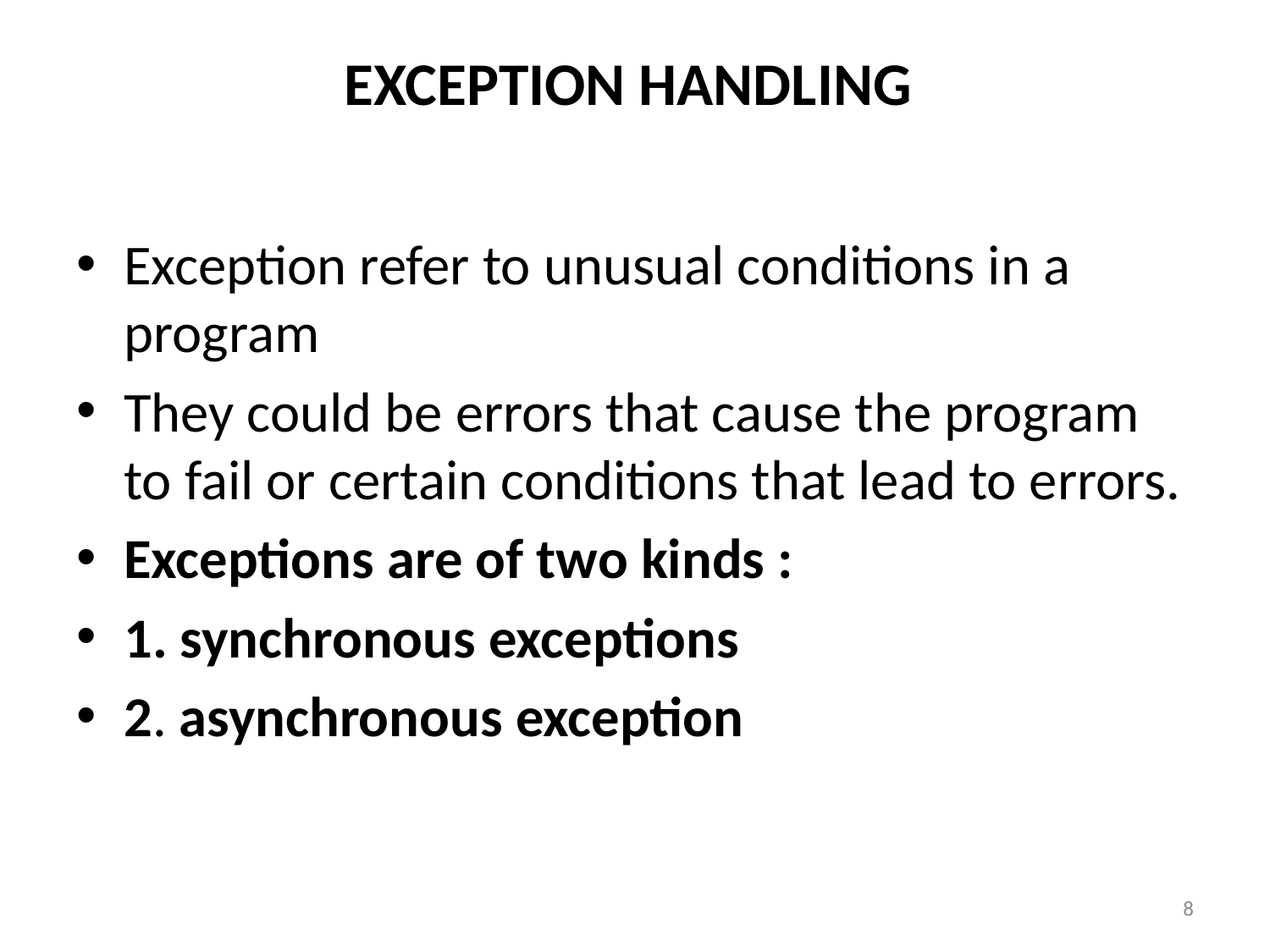

# EXCEPTION HANDLING
Exception refer to unusual conditions in a program
They could be errors that cause the program to fail or certain conditions that lead to errors.
Exceptions are of two kinds :
1. synchronous exceptions
2. asynchronous exception

8